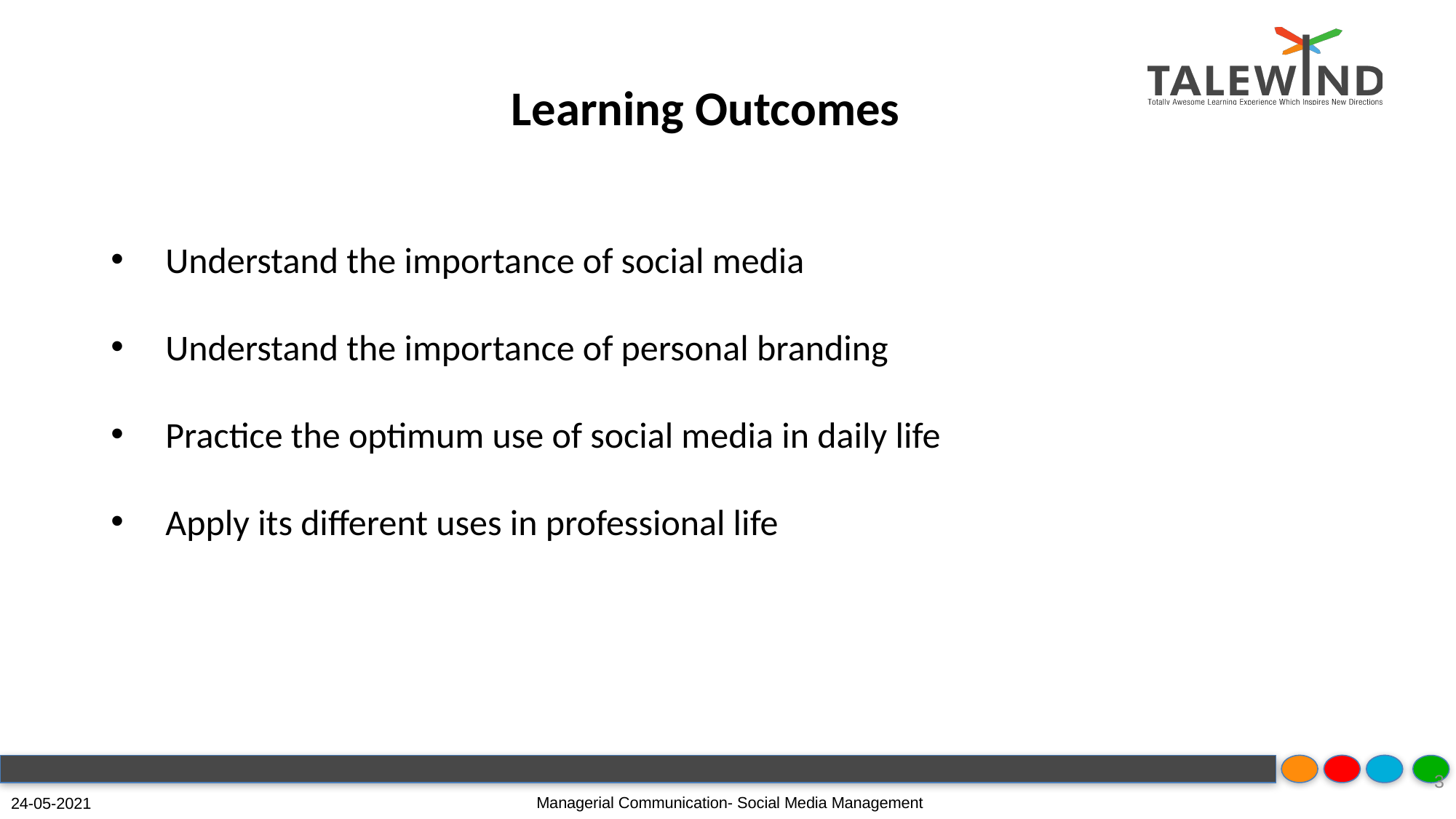

# Learning Outcomes
Understand the importance of social media

Understand the importance of personal branding

Practice the optimum use of social media in daily life

Apply its different uses in professional life

3
Managerial Communication- Social Media Management
24-05-2021